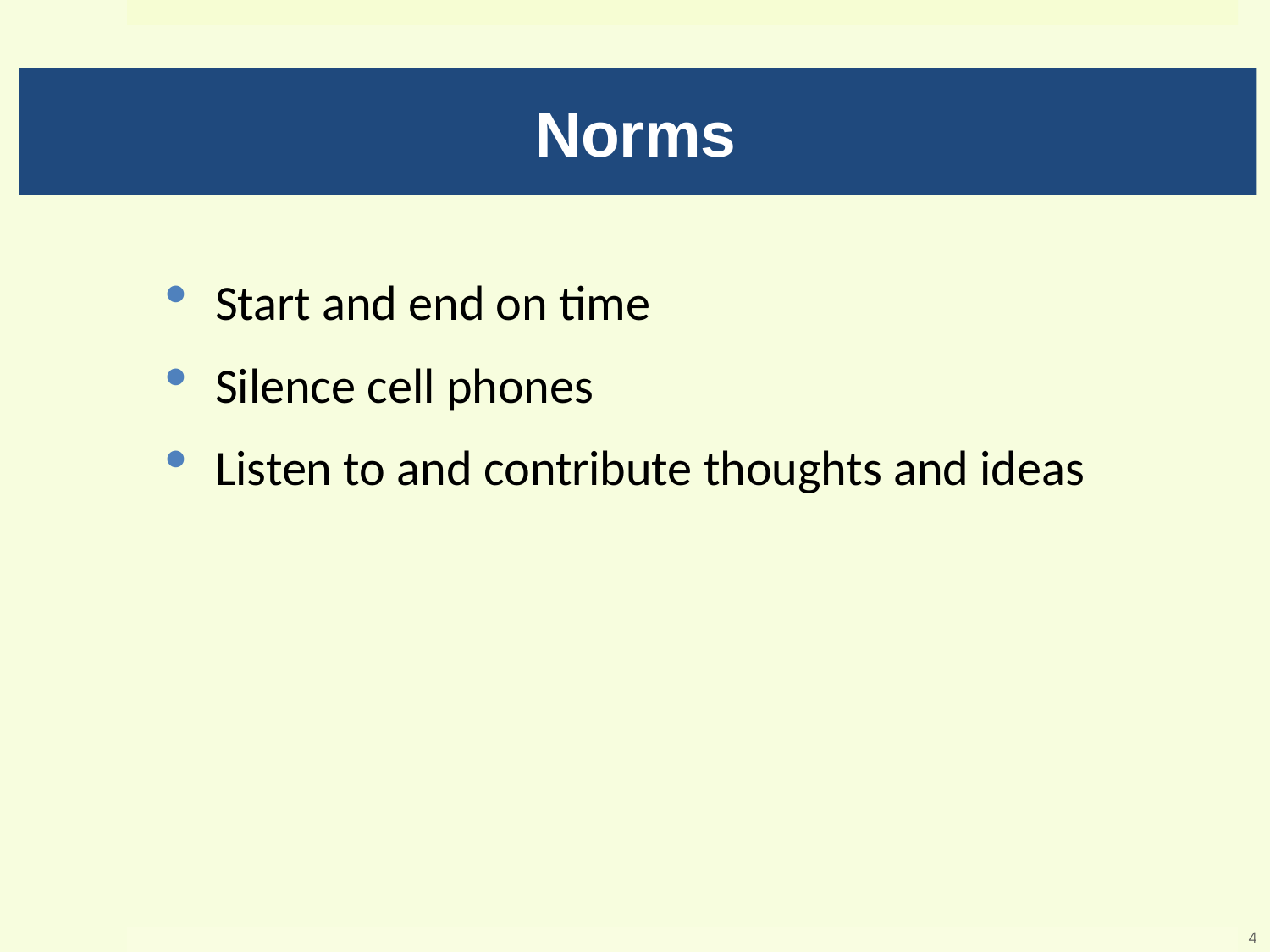

# Norms
Start and end on time
Silence cell phones
Listen to and contribute thoughts and ideas

4